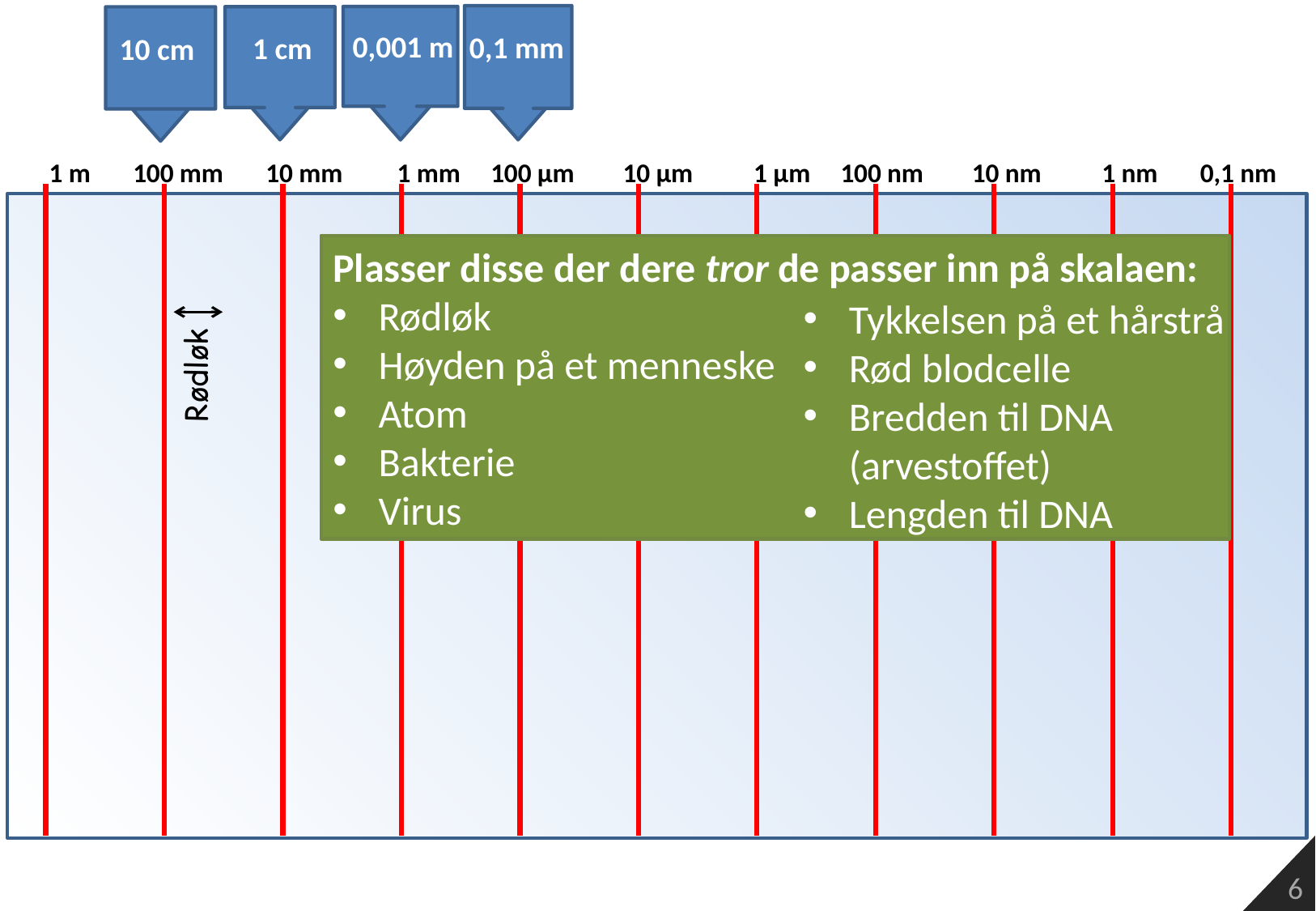

0,1 mm

0,001 m

1 cm

10 cm
   1 m       100 mm       10 mm         1 mm     100 µm        10 µm          1 µm     100 nm        10 nm          1 nm       0,1 nm

Plasser disse der dere tror de passer inn på skalaen:
Rødløk
Høyden på et menneske
Atom
Bakterie
Virus
Tykkelsen på et hårstrå
Rød blodcelle
Bredden til DNA (arvestoffet)
Lengden til DNA
Rødløk